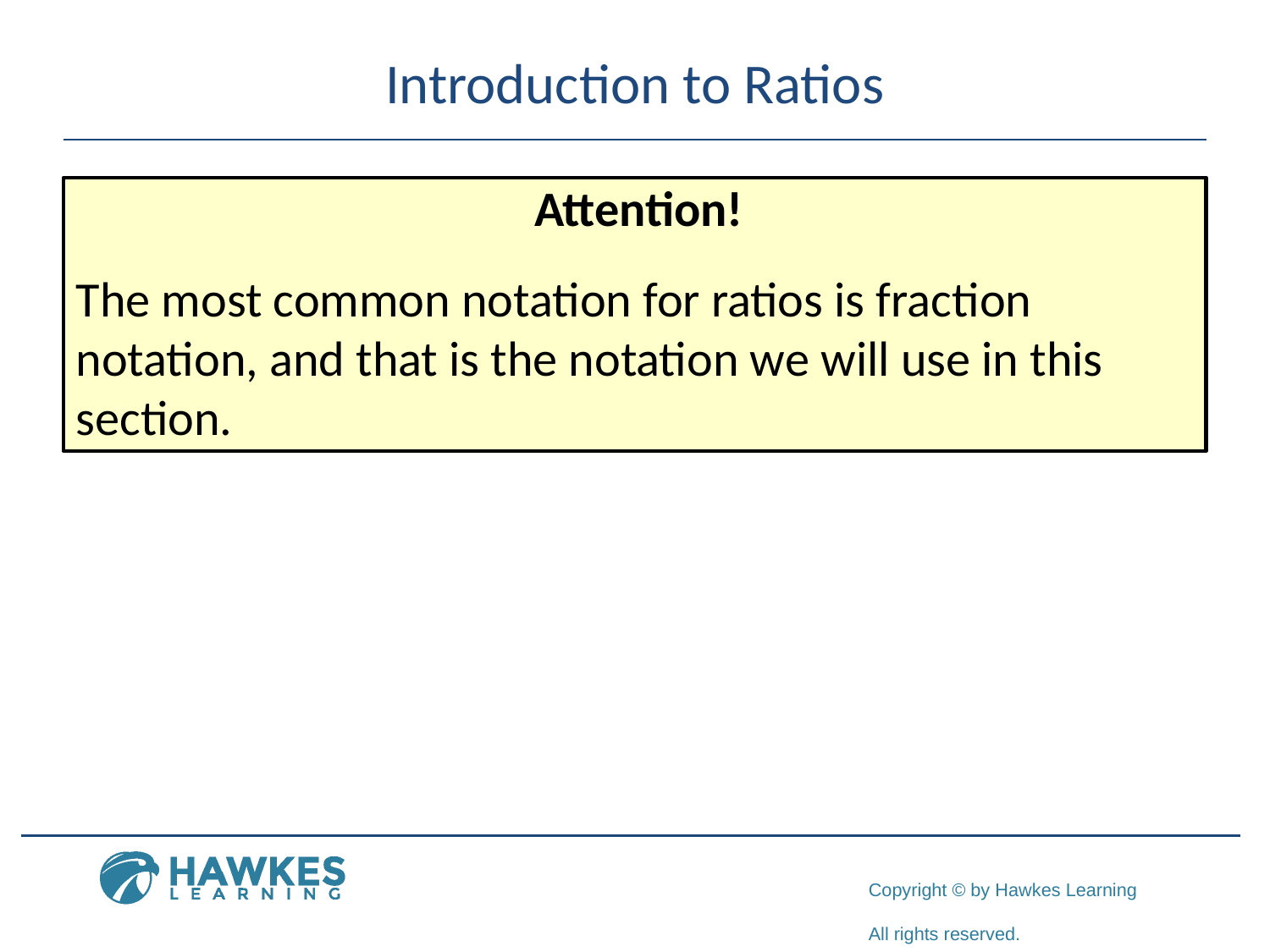

# Introduction to Ratios
Attention!
The most common notation for ratios is fraction notation, and that is the notation we will use in this section.